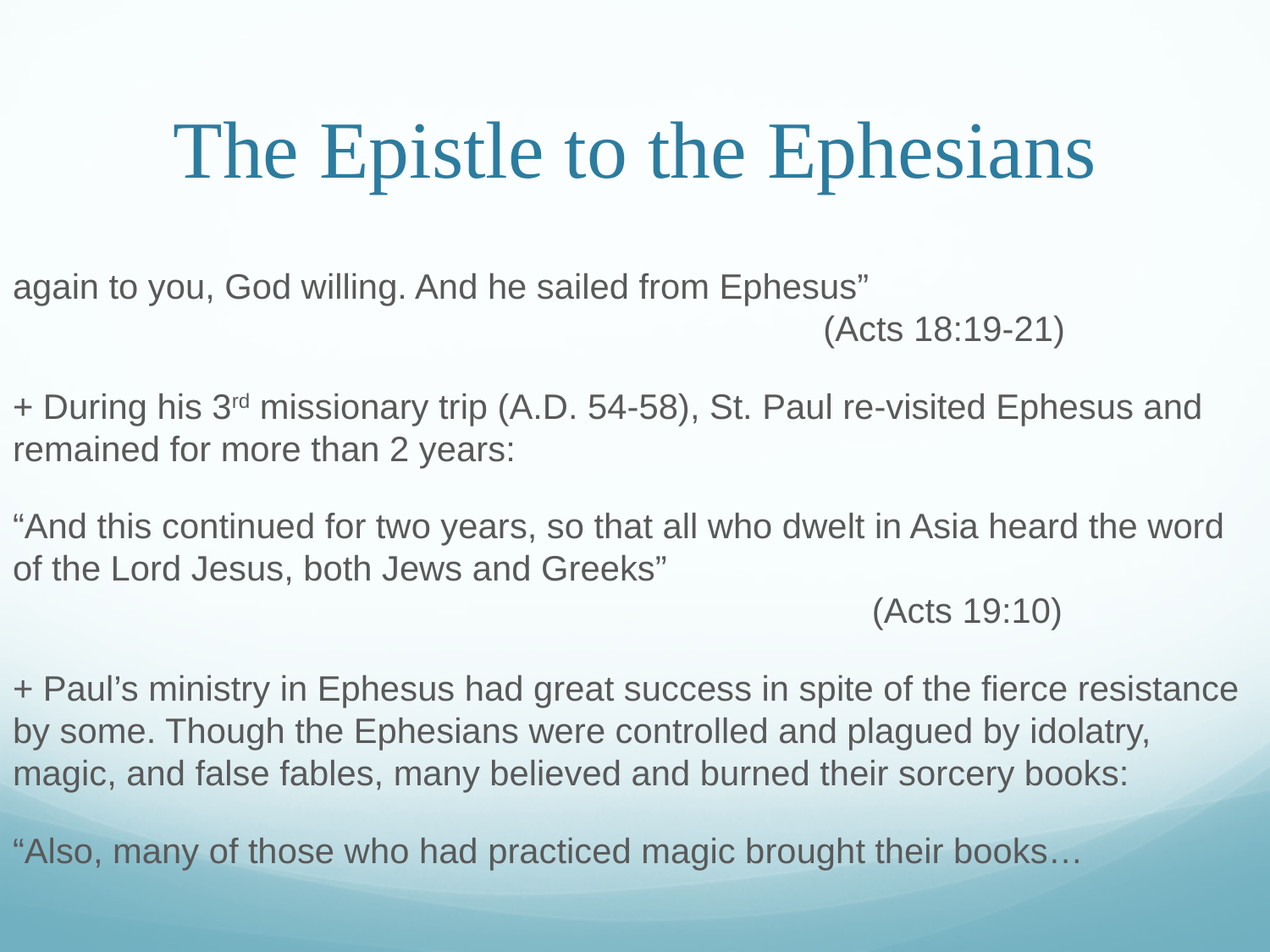

# The Epistle to the Ephesians
again to you, God willing. And he sailed from Ephesus”									     (Acts 18:19-21)
+ During his 3rd missionary trip (A.D. 54-58), St. Paul re-visited Ephesus and remained for more than 2 years:
“And this continued for two years, so that all who dwelt in Asia heard the word of the Lord Jesus, both Jews and Greeks”										          (Acts 19:10)
+ Paul’s ministry in Ephesus had great success in spite of the fierce resistance by some. Though the Ephesians were controlled and plagued by idolatry, magic, and false fables, many believed and burned their sorcery books:
“Also, many of those who had practiced magic brought their books…